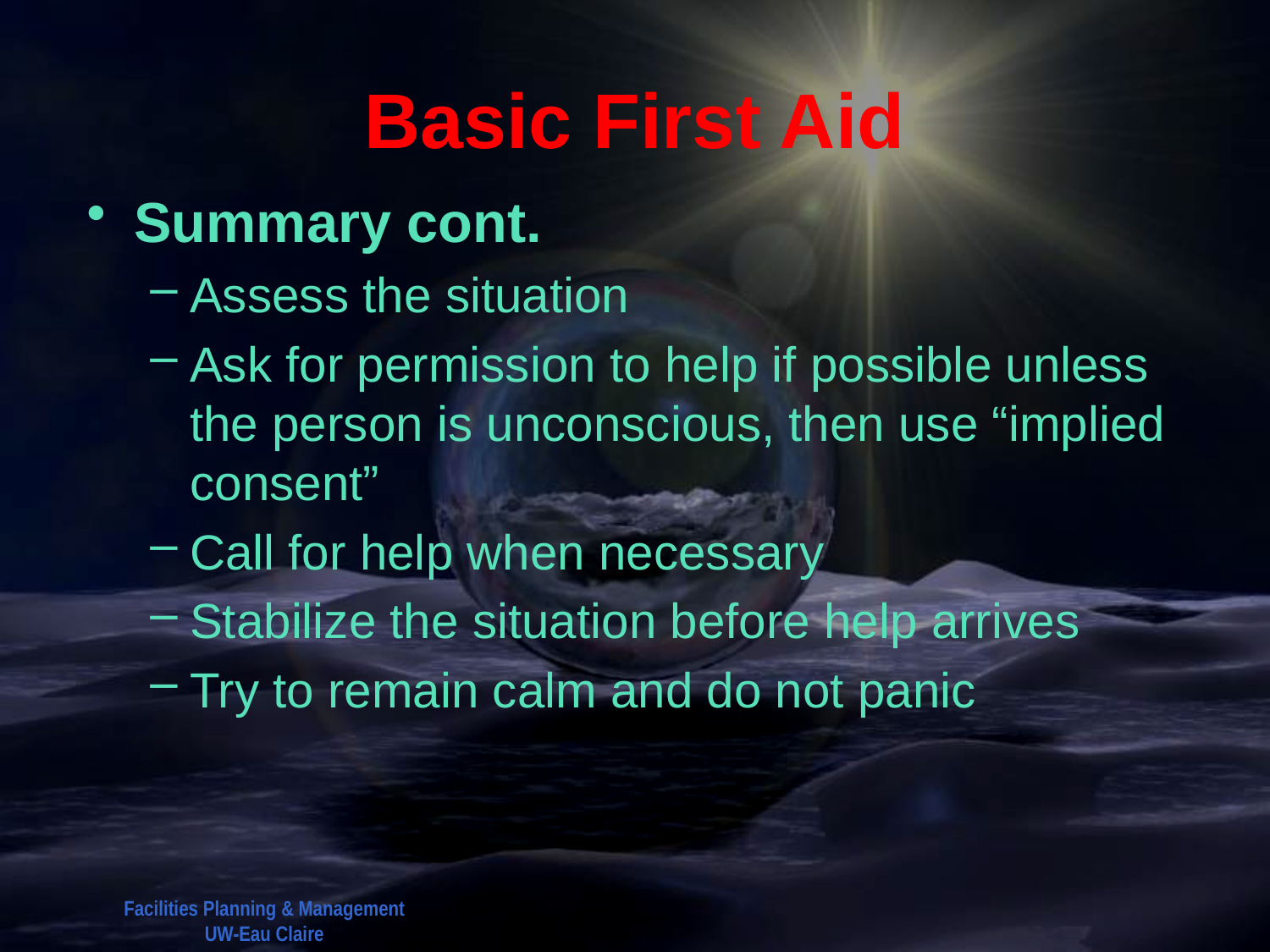

# Basic First Aid
Summary cont.
Assess the situation
Ask for permission to help if possible unless the person is unconscious, then use “implied consent”
Call for help when necessary
Stabilize the situation before help arrives
Try to remain calm and do not panic
Facilities Planning & Management
UW-Eau Claire